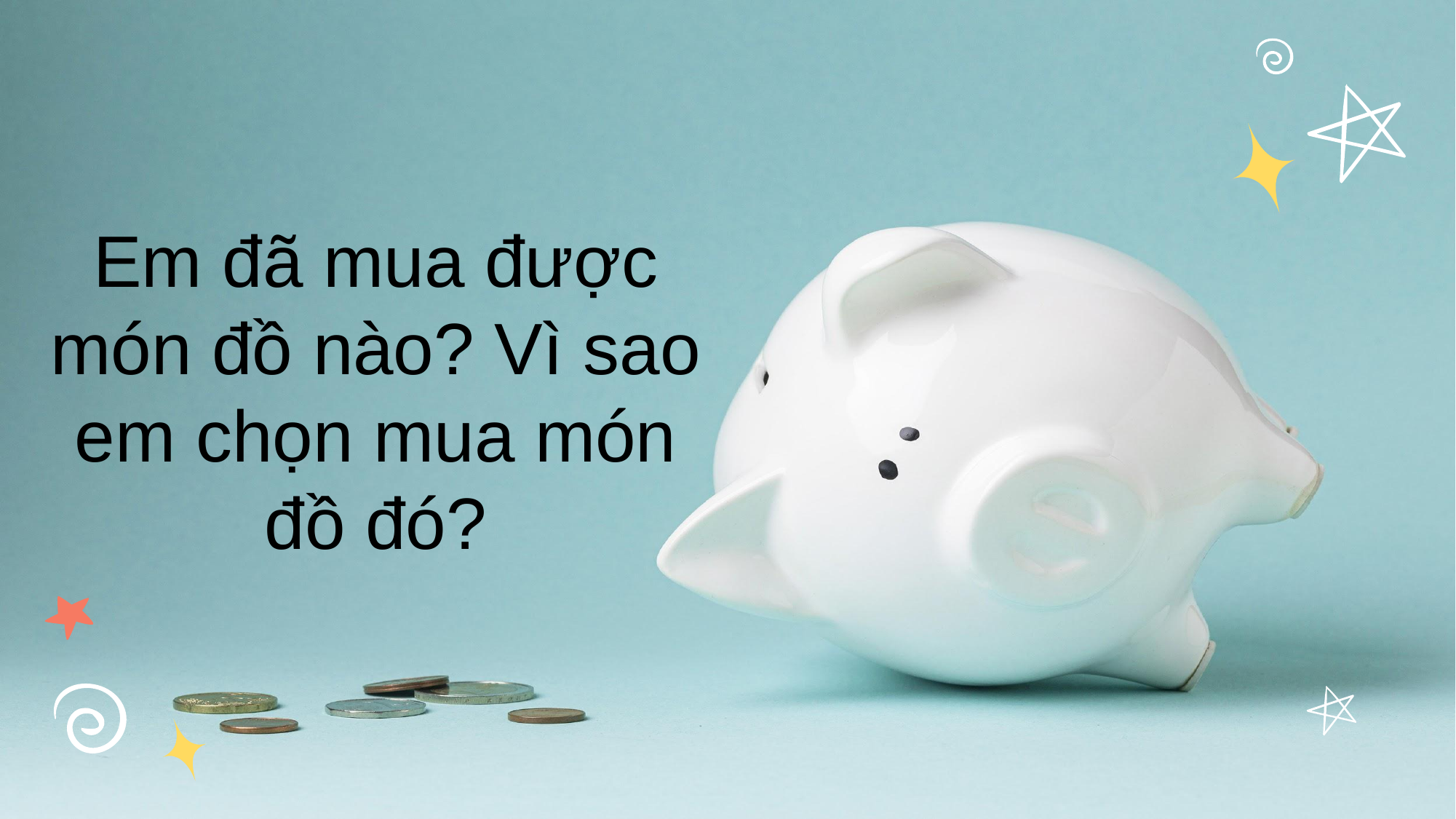

Em đã mua được món đồ nào? Vì sao em chọn mua món đồ đó?